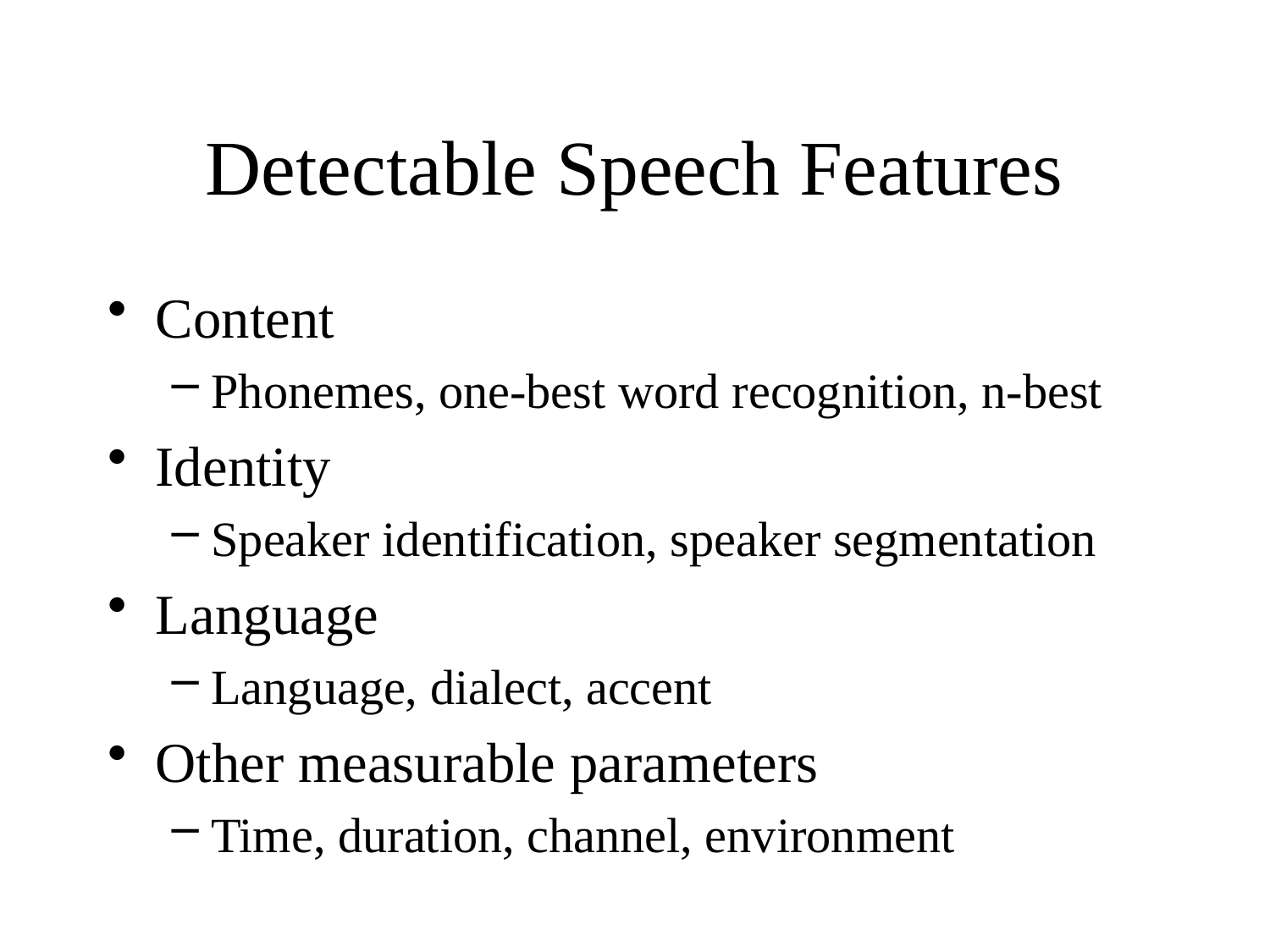

# Detectable Speech Features
Content
Phonemes, one-best word recognition, n-best
Identity
Speaker identification, speaker segmentation
Language
Language, dialect, accent
Other measurable parameters
Time, duration, channel, environment